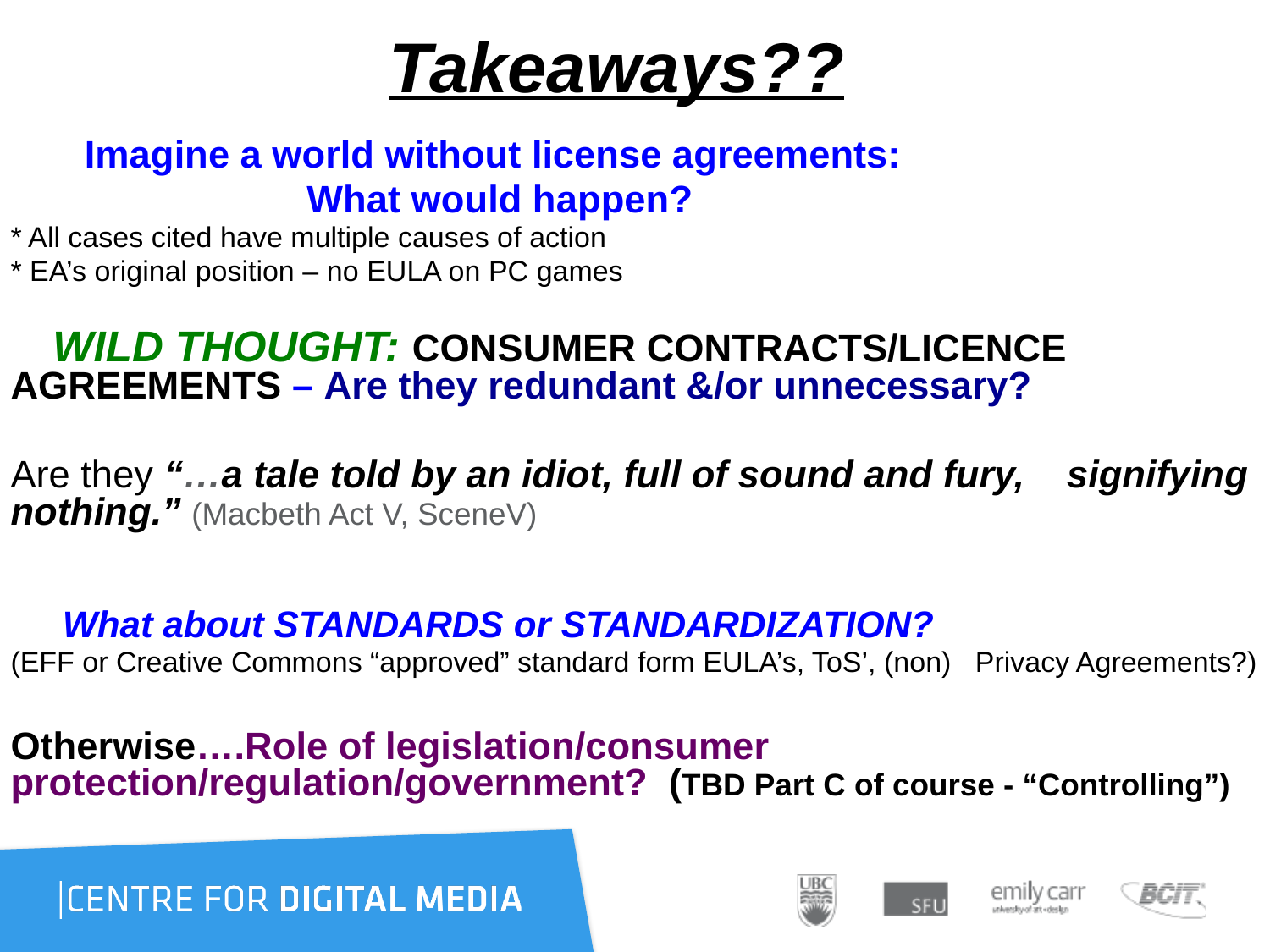

# Takeaways??
       Imagine a world without license agreements:
                            What would happen?
* All cases cited have multiple causes of action
* EA’s original position – no EULA on PC games

    WiLd ThOuGhT: CONSUMER CONTRACTS/LICENCE AGREEMENTS – Are they redundant &/or unnecessary?

Are they “…a tale told by an idiot, full of sound and fury,    signifying nothing.” (Macbeth Act V, SceneV)

     What about STANDARDS or STANDARDIZATION?
(EFF or Creative Commons “approved” standard form EULA’s, ToS’, (non)   Privacy Agreements?)

Otherwise….Role of legislation/consumer protection/regulation/government?  (TBD Part C of course - “Controlling”)